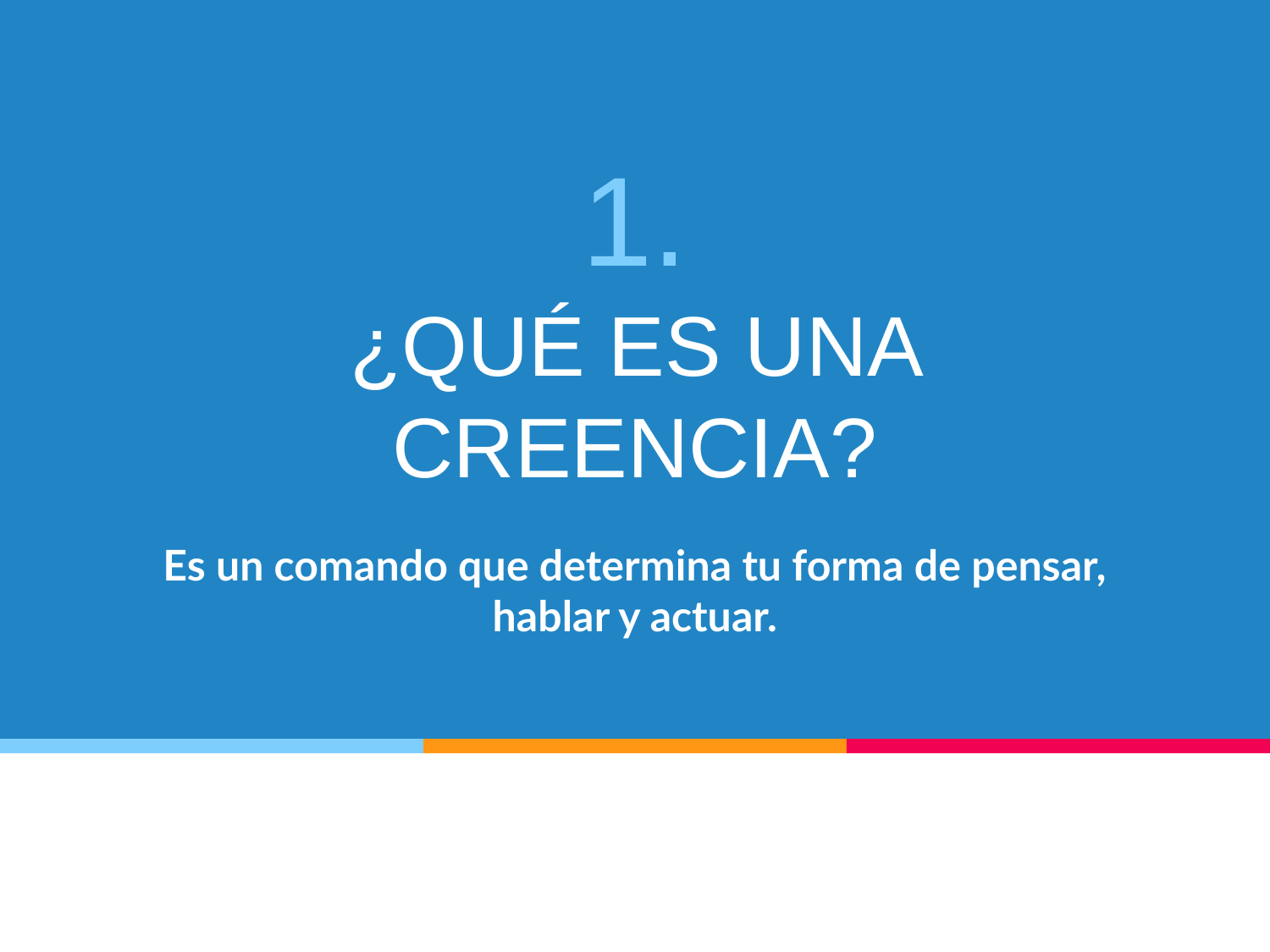

# 1.
¿QUÉ ES UNA CREENCIA?
Es un comando que determina tu forma de pensar, hablar y actuar.